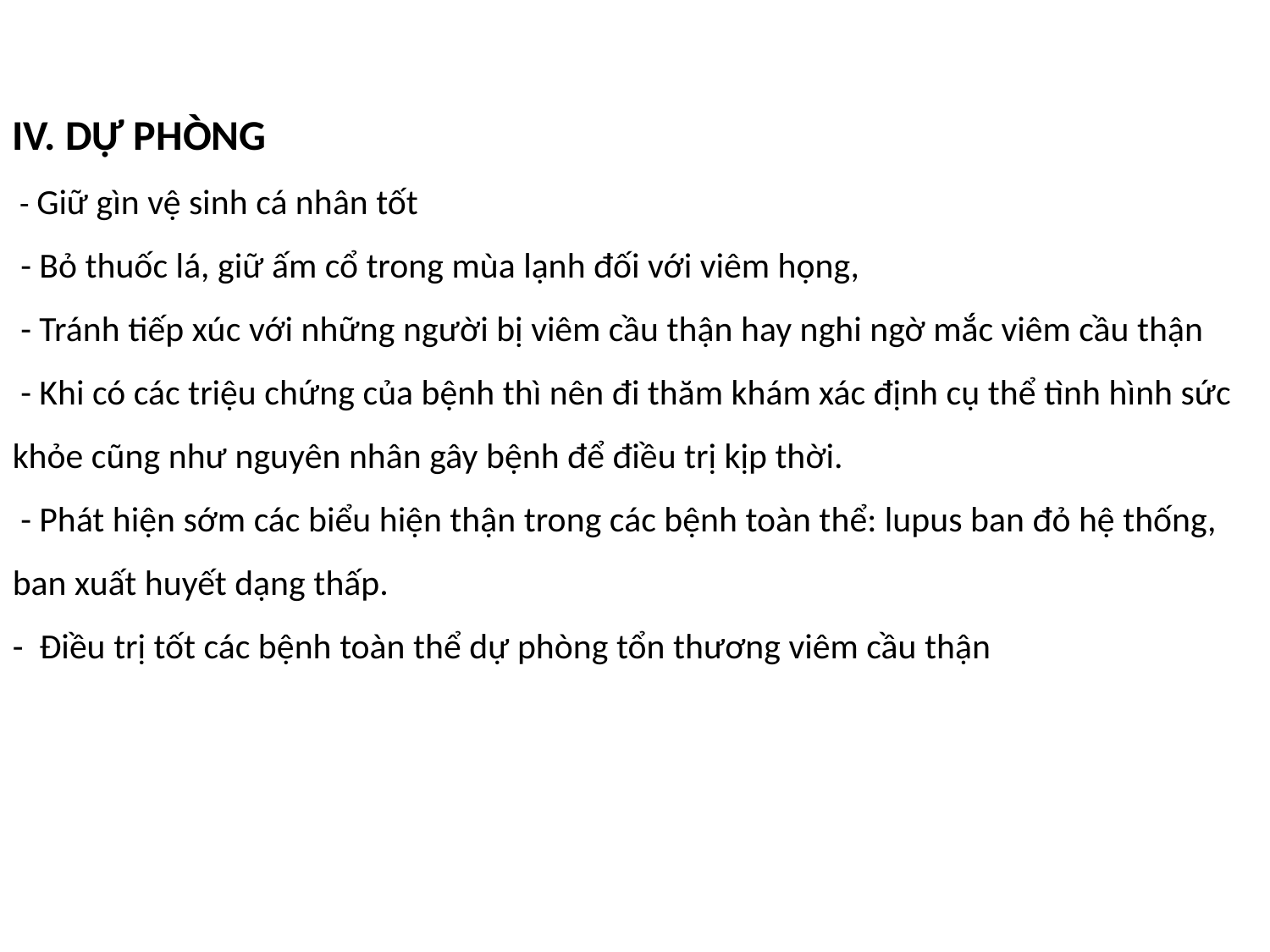

IV. DỰ PHÒNG
 - Giữ gìn vệ sinh cá nhân tốt
 - Bỏ thuốc lá, giữ ấm cổ trong mùa lạnh đối với viêm họng,
 - Tránh tiếp xúc với những người bị viêm cầu thận hay nghi ngờ mắc viêm cầu thận
 - Khi có các triệu chứng của bệnh thì nên đi thăm khám xác định cụ thể tình hình sức khỏe cũng như nguyên nhân gây bệnh để điều trị kịp thời.
 - Phát hiện sớm các biểu hiện thận trong các bệnh toàn thể: lupus ban đỏ hệ thống, ban xuất huyết dạng thấp.
-  Điều trị tốt các bệnh toàn thể dự phòng tổn thương viêm cầu thận